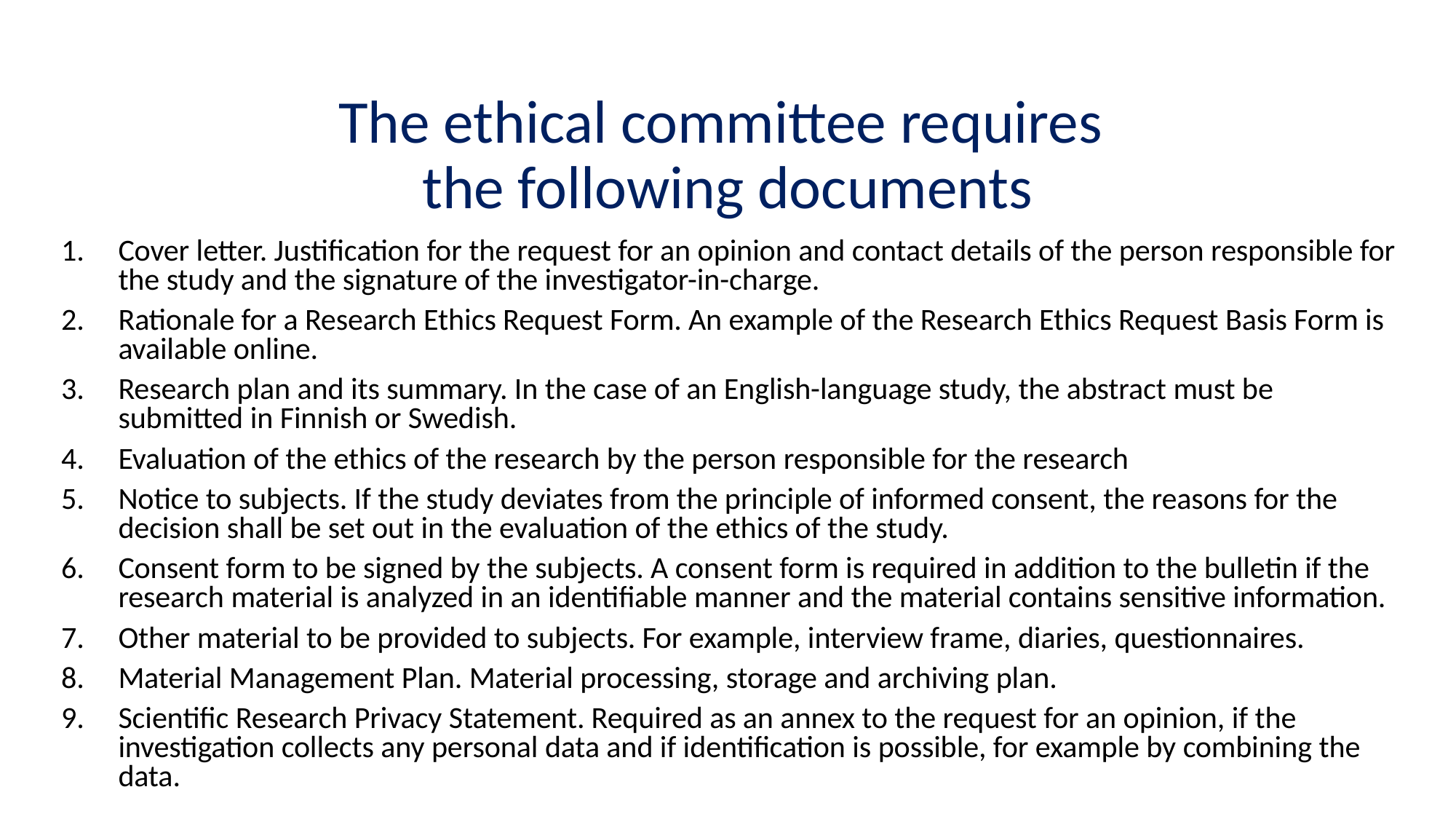

# The ethical committee requires the following documents
Cover letter. Justification for the request for an opinion and contact details of the person responsible for the study and the signature of the investigator-in-charge.
Rationale for a Research Ethics Request Form. An example of the Research Ethics Request Basis Form is available online.
Research plan and its summary. In the case of an English-language study, the abstract must be submitted in Finnish or Swedish.
Evaluation of the ethics of the research by the person responsible for the research
Notice to subjects. If the study deviates from the principle of informed consent, the reasons for the decision shall be set out in the evaluation of the ethics of the study.
Consent form to be signed by the subjects. A consent form is required in addition to the bulletin if the research material is analyzed in an identifiable manner and the material contains sensitive information.
Other material to be provided to subjects. For example, interview frame, diaries, questionnaires.
Material Management Plan. Material processing, storage and archiving plan.
Scientific Research Privacy Statement. Required as an annex to the request for an opinion, if the investigation collects any personal data and if identification is possible, for example by combining the data.